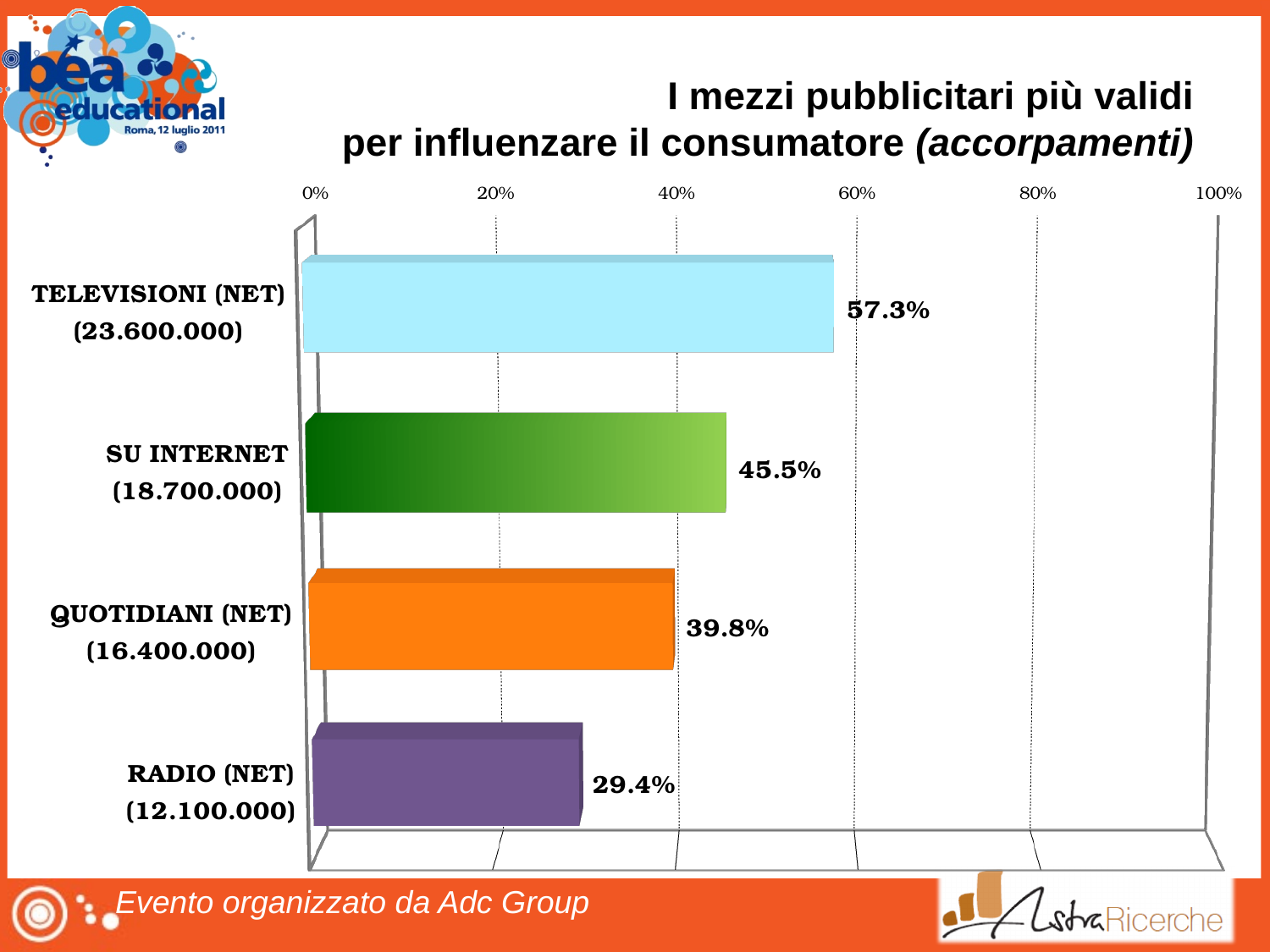

# I mezzi pubblicitari più validi per influenzare il consumatore (accorpamenti)

[unsupported chart]